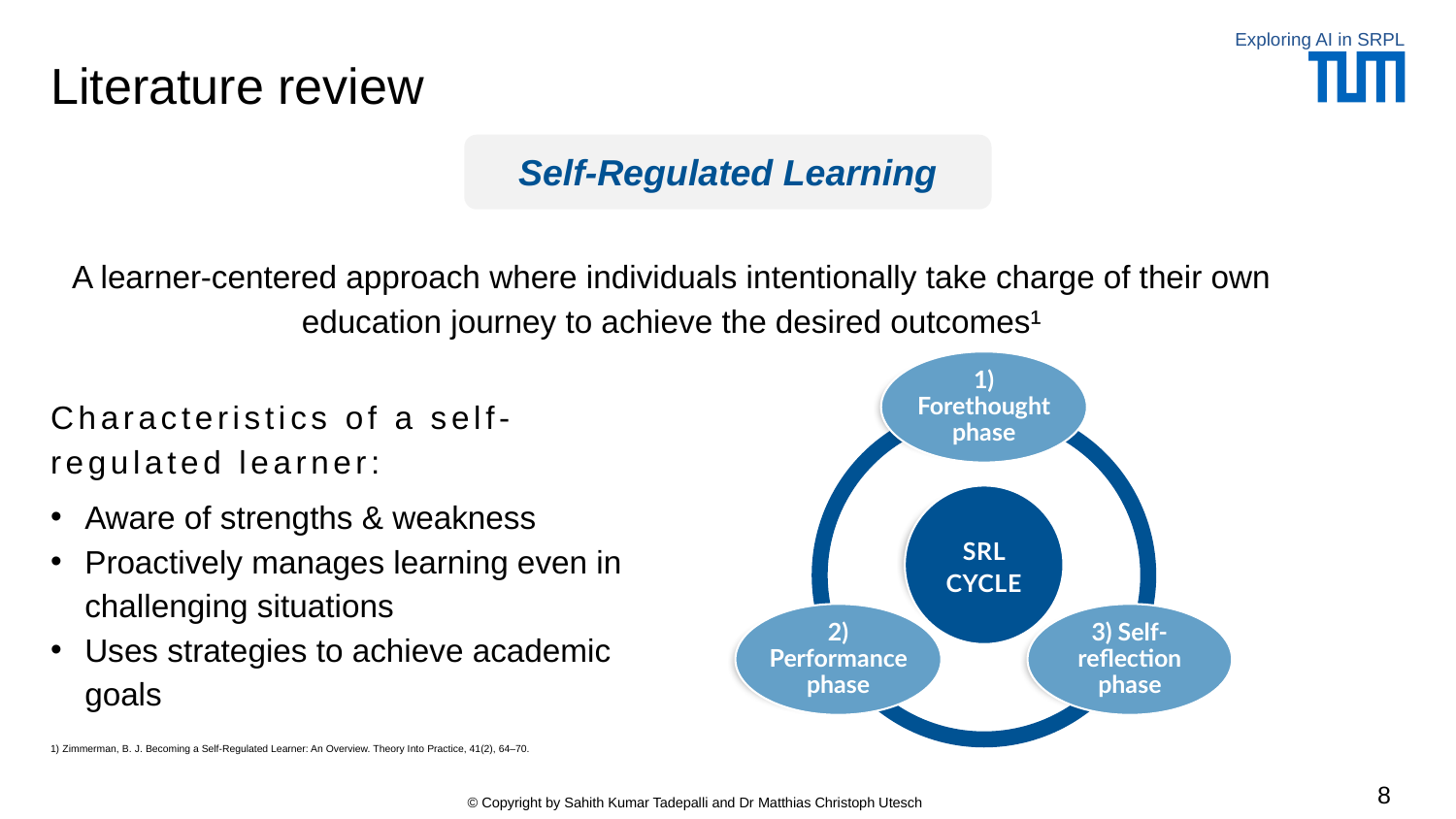

Exploring AI in SRPL

Literature review
Self-Regulated Learning
A learner-centered approach where individuals intentionally take charge of their own education journey to achieve the desired outcomes¹
SRL cycle
1) Forethought phase
3) Self-reflection phase
2) Performance phase
Characteristics of a self-regulated learner:
Aware of strengths & weakness
Proactively manages learning even in challenging situations
Uses strategies to achieve academic goals

1) Zimmerman, B. J. Becoming a Self-Regulated Learner: An Overview. Theory Into Practice, 41(2), 64–70.
8
© Copyright by Sahith Kumar Tadepalli and Dr Matthias Christoph Utesch